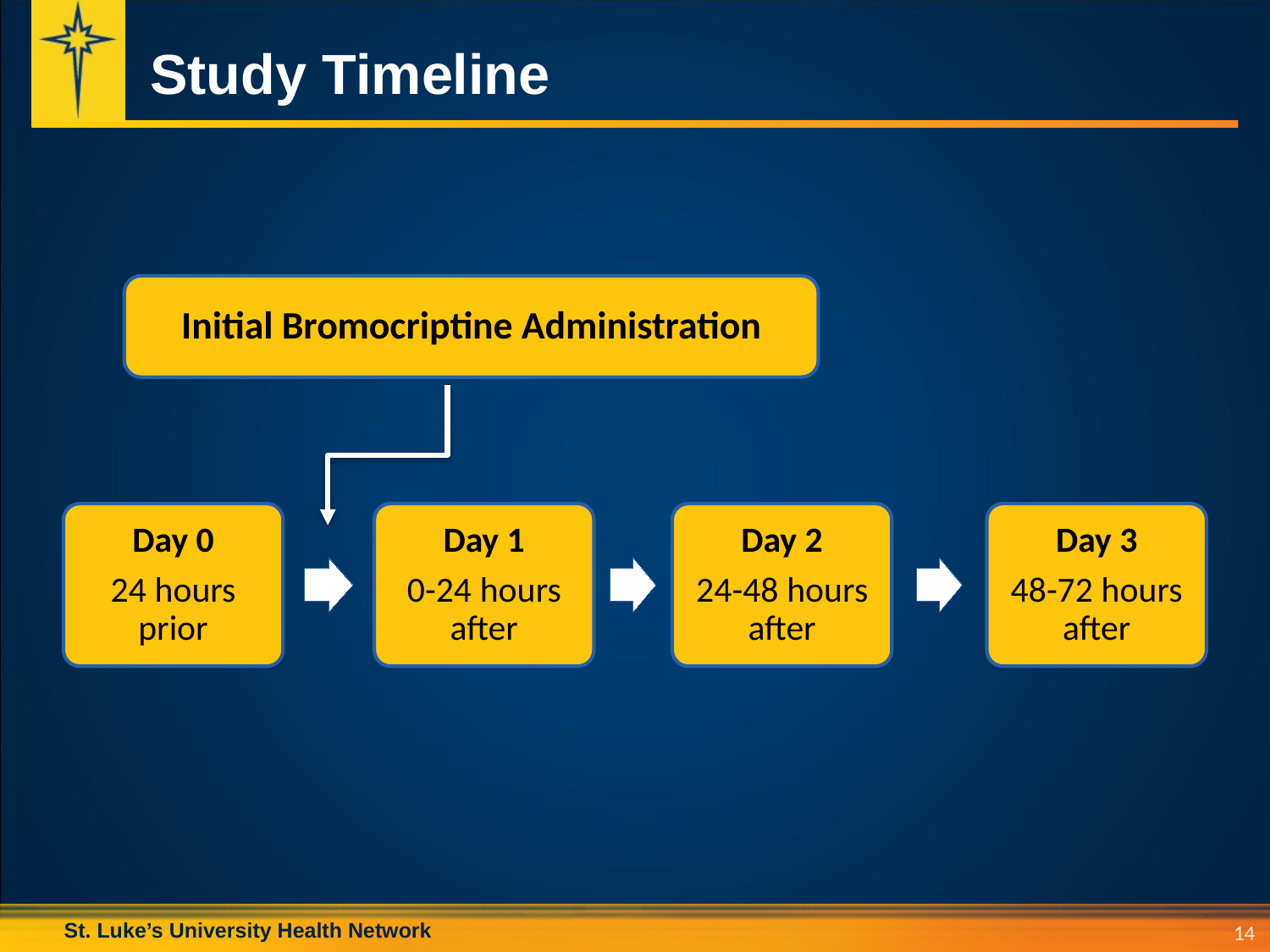

# Study Timeline

Initial Bromocriptine Administration
Day 0
24 hours prior
Day 1
0-24 hours after
Day 2
24-48 hours after
Day 3
48-72 hours after

14